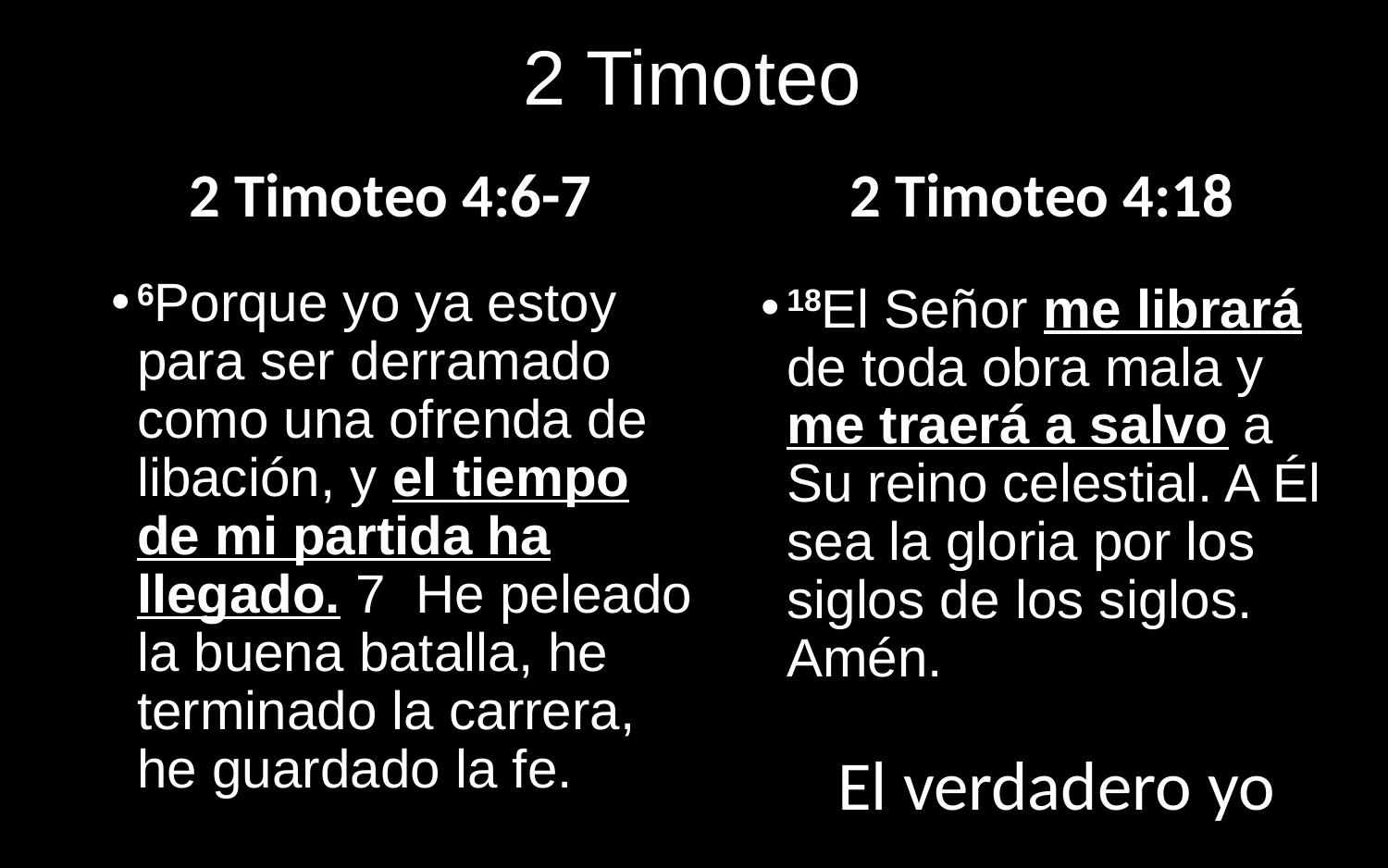

# 2 Timoteo
2 Timoteo 4:6-7
2 Timoteo 4:18
6Porque yo ya estoy para ser derramado como una ofrenda de libación, y el tiempo de mi partida ha llegado. 7  He peleado la buena batalla, he terminado la carrera, he guardado la fe.
18El Señor me librará de toda obra mala y me traerá a salvo a Su reino celestial. A Él sea la gloria por los siglos de los siglos. Amén.
El verdadero yo